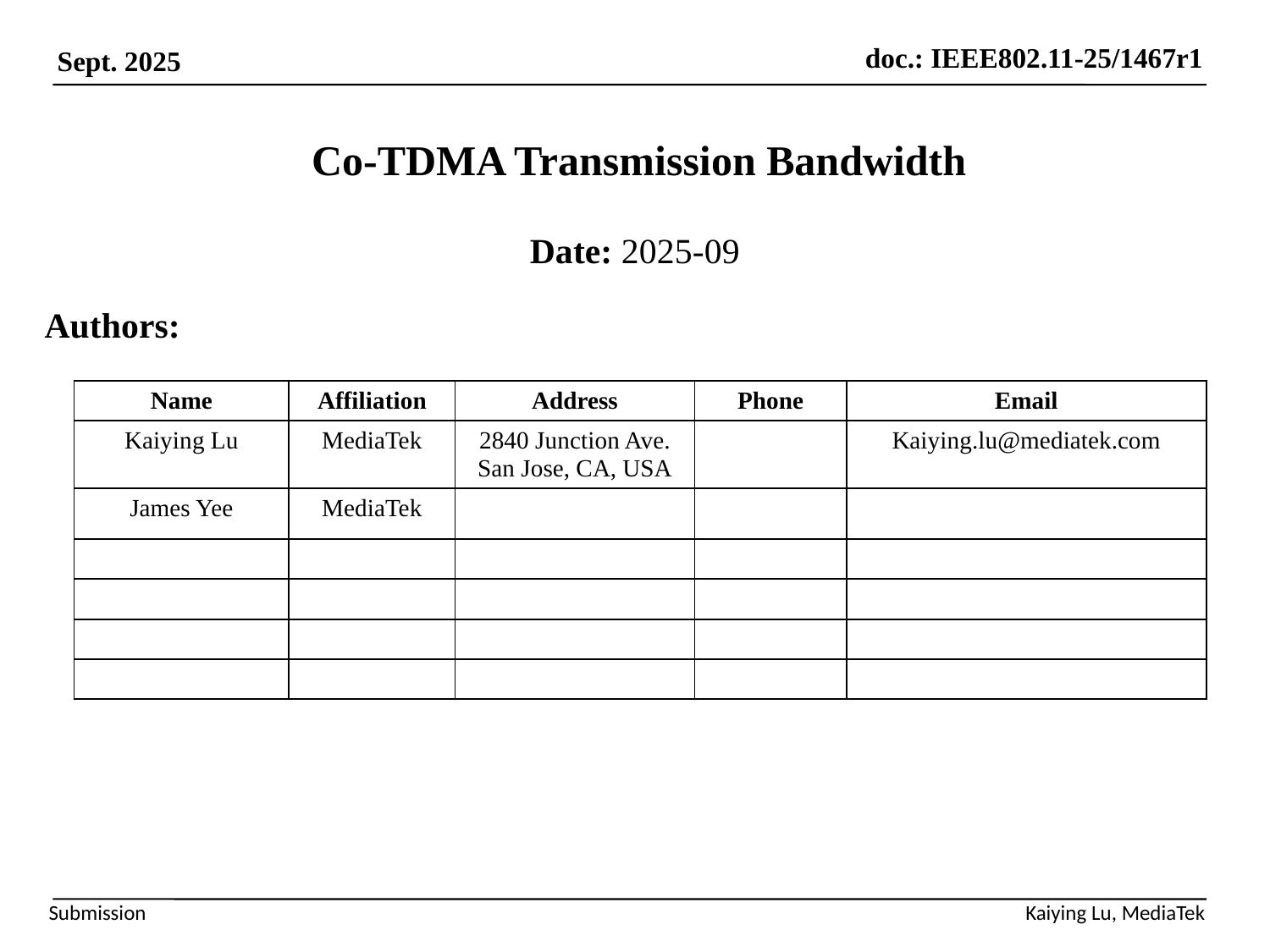

# Co-TDMA Transmission Bandwidth
Date: 2025-09
Authors:
| Name | Affiliation | Address | Phone | Email |
| --- | --- | --- | --- | --- |
| Kaiying Lu | MediaTek | 2840 Junction Ave. San Jose, CA, USA |  | Kaiying.lu@mediatek.com |
| James Yee | MediaTek |  |  |  |
|  |  |  |  |  |
|  |  |  |  |  |
|  |  |  |  |  |
|  |  |  |  |  |